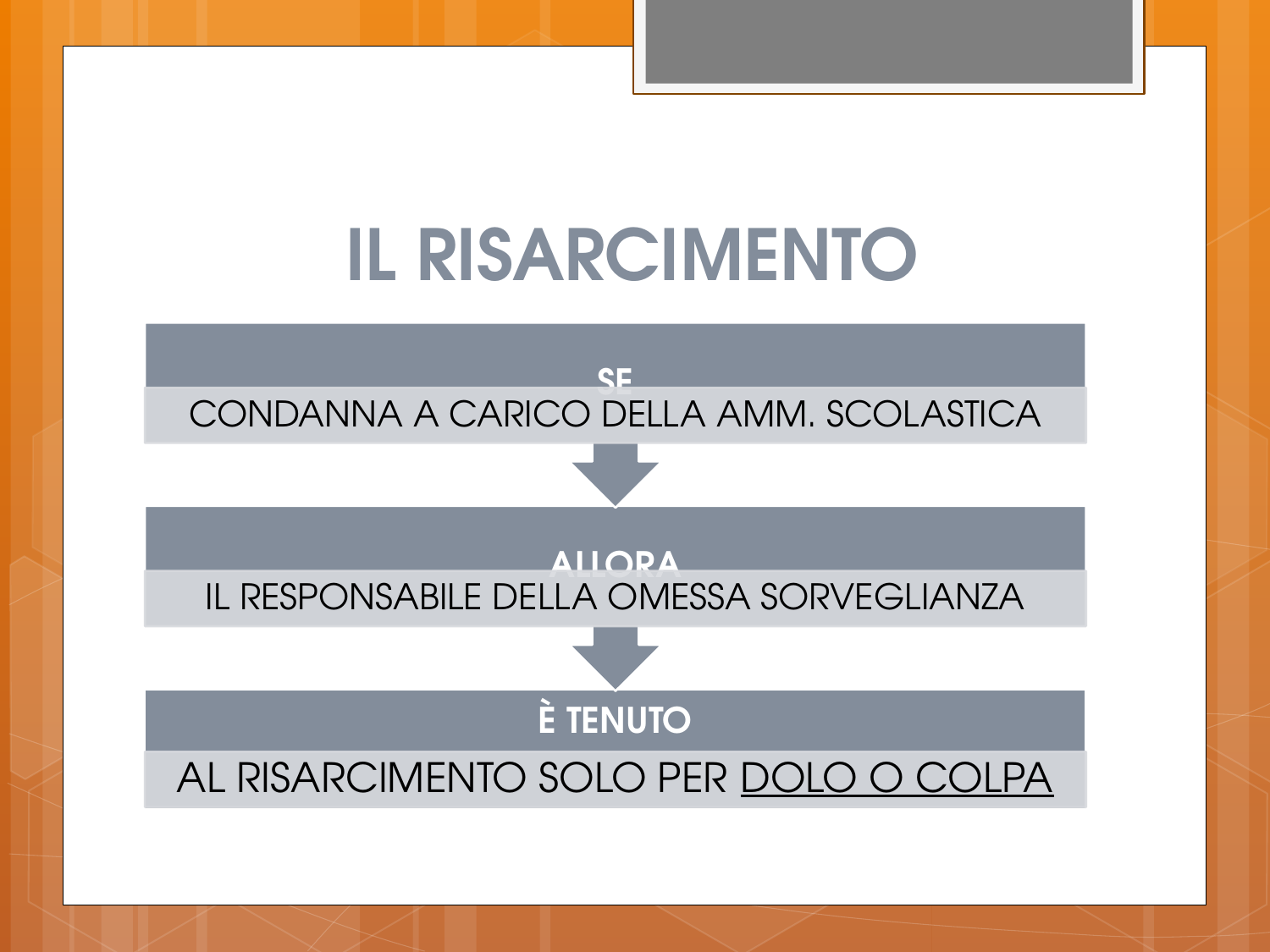

# IL RISARCIMENTO
È TENUTO
AL RISARCIMENTO SOLO PER DOLO O COLPA
ALLORA
IL RESPONSABILE DELLA OMESSA SORVEGLIANZA
SE
CONDANNA A CARICO DELLA AMM. SCOLASTICA